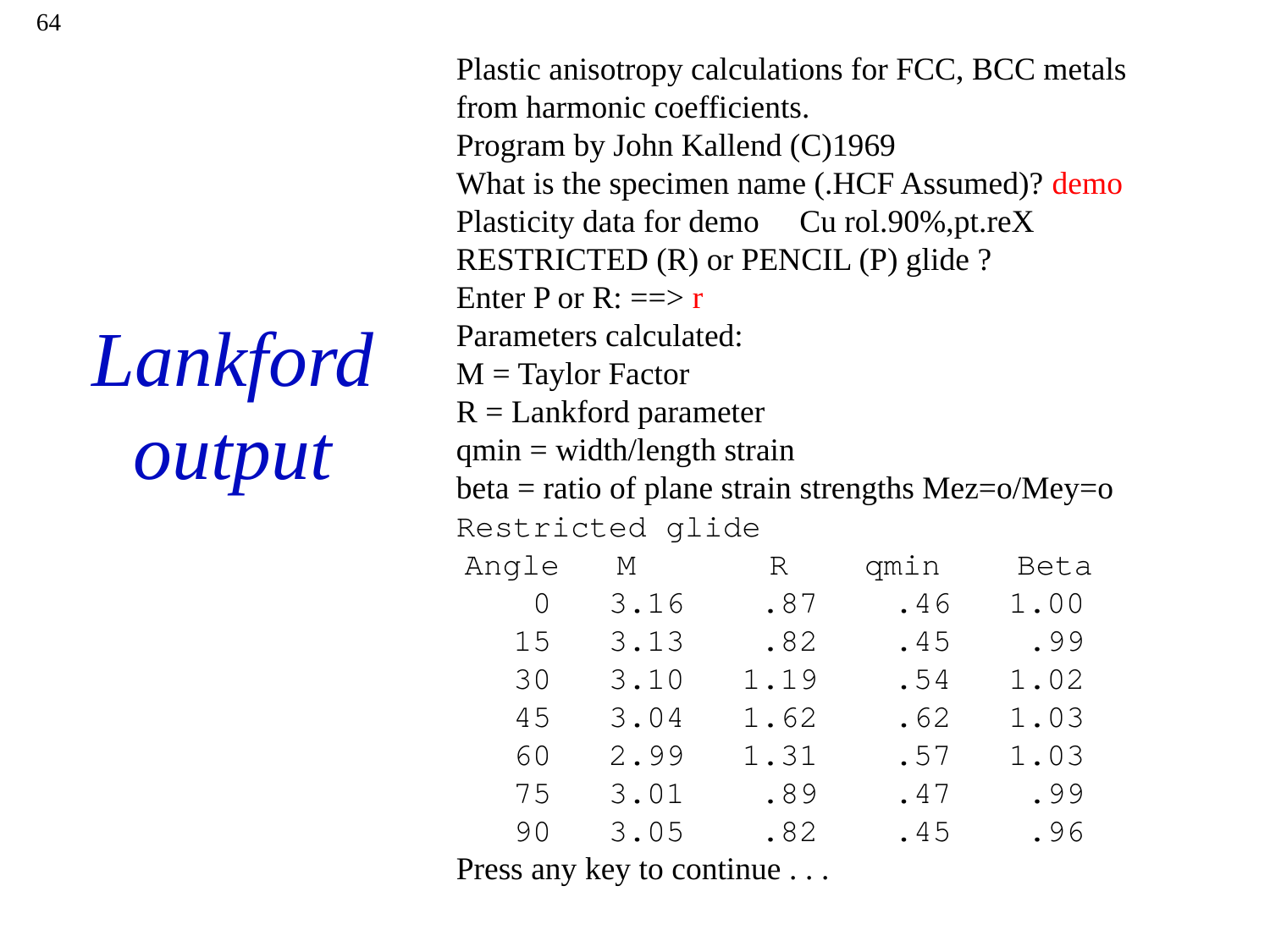

64
Plastic anisotropy calculations for FCC, BCC metals
from harmonic coefficients.
Program by John Kallend (C)1969
What is the specimen name (.HCF Assumed)? demo
Plasticity data for demo     Cu rol.90%,pt.reX
RESTRICTED (R) or PENCIL (P) glide ?
Enter P or R: ==> r
Parameters calculated:
M = Taylor Factor
R = Lankford parameter
qmin = width/length strain
beta = ratio of plane strain strengths Mez=o/Mey=o
Restricted glide
 Angle   M       R    qmin    Beta
    0   3.16    .87    .46   1.00
   15   3.13    .82    .45    .99
   30   3.10   1.19    .54   1.02
   45   3.04   1.62    .62   1.03
   60   2.99   1.31    .57   1.03
   75   3.01    .89    .47    .99
   90   3.05    .82    .45    .96
Press any key to continue . . .
# Lankford output